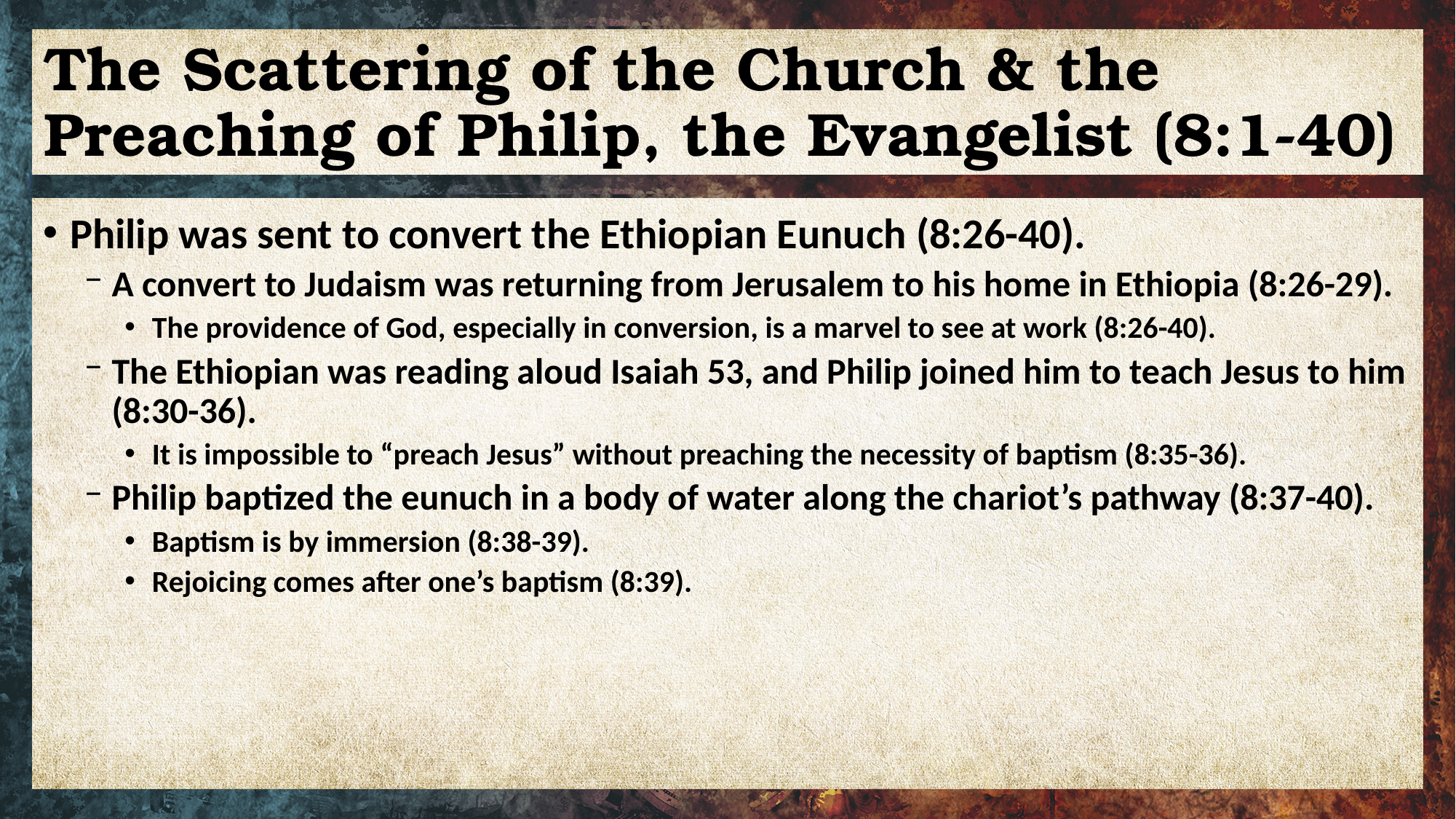

# The Scattering of the Church & the Preaching of Philip, the Evangelist (8:1-40)
Philip was sent to convert the Ethiopian Eunuch (8:26-40).
A convert to Judaism was returning from Jerusalem to his home in Ethiopia (8:26-29).
The providence of God, especially in conversion, is a marvel to see at work (8:26-40).
The Ethiopian was reading aloud Isaiah 53, and Philip joined him to teach Jesus to him (8:30-36).
It is impossible to “preach Jesus” without preaching the necessity of baptism (8:35-36).
Philip baptized the eunuch in a body of water along the chariot’s pathway (8:37-40).
Baptism is by immersion (8:38-39).
Rejoicing comes after one’s baptism (8:39).